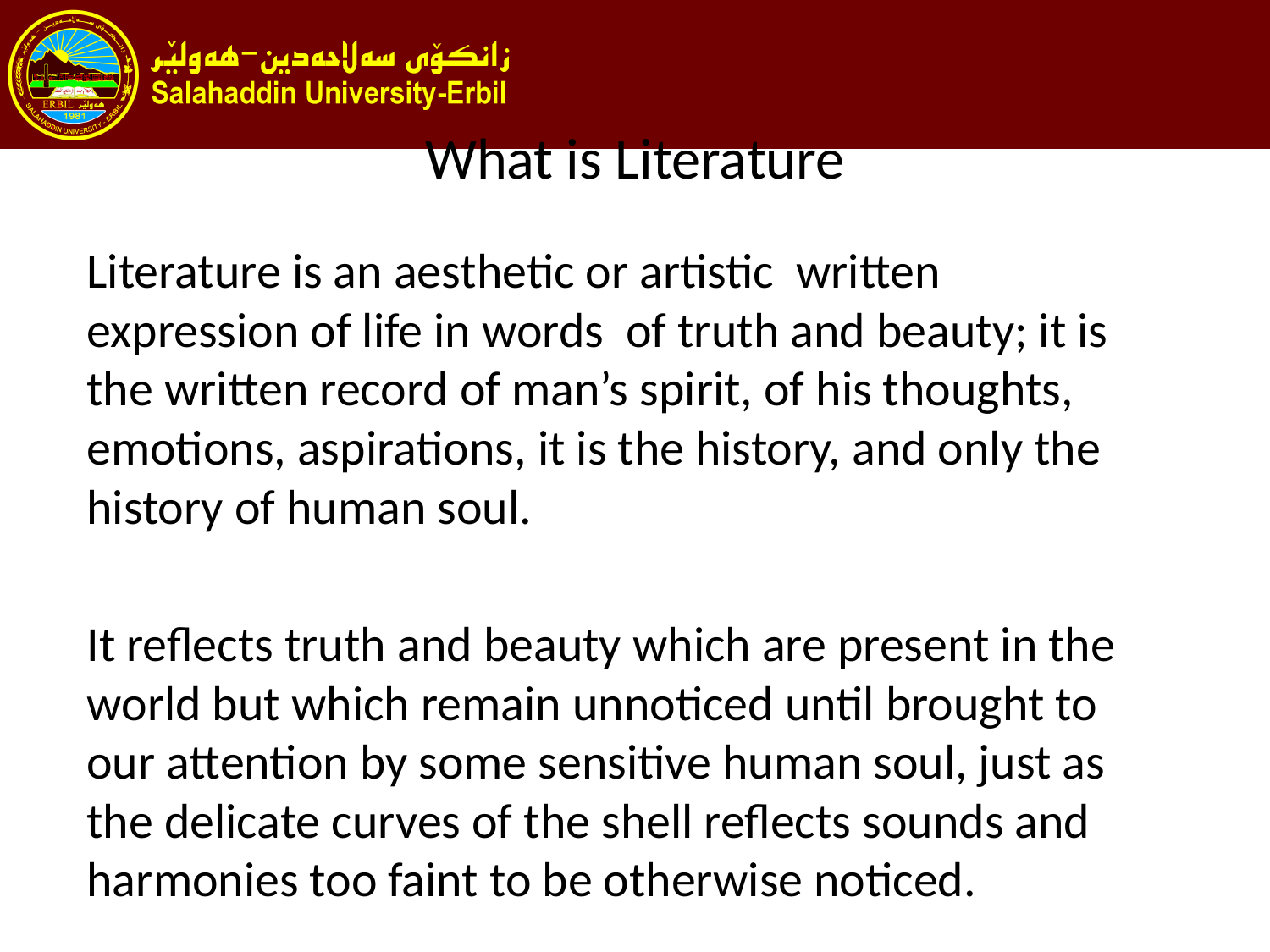

# What is Literature
Literature is an aesthetic or artistic  written expression of life in words  of truth and beauty; it is the written record of man’s spirit, of his thoughts, emotions, aspirations, it is the history, and only the history of human soul.

It reflects truth and beauty which are present in the world but which remain unnoticed until brought to our attention by some sensitive human soul, just as the delicate curves of the shell reflects sounds and harmonies too faint to be otherwise noticed.